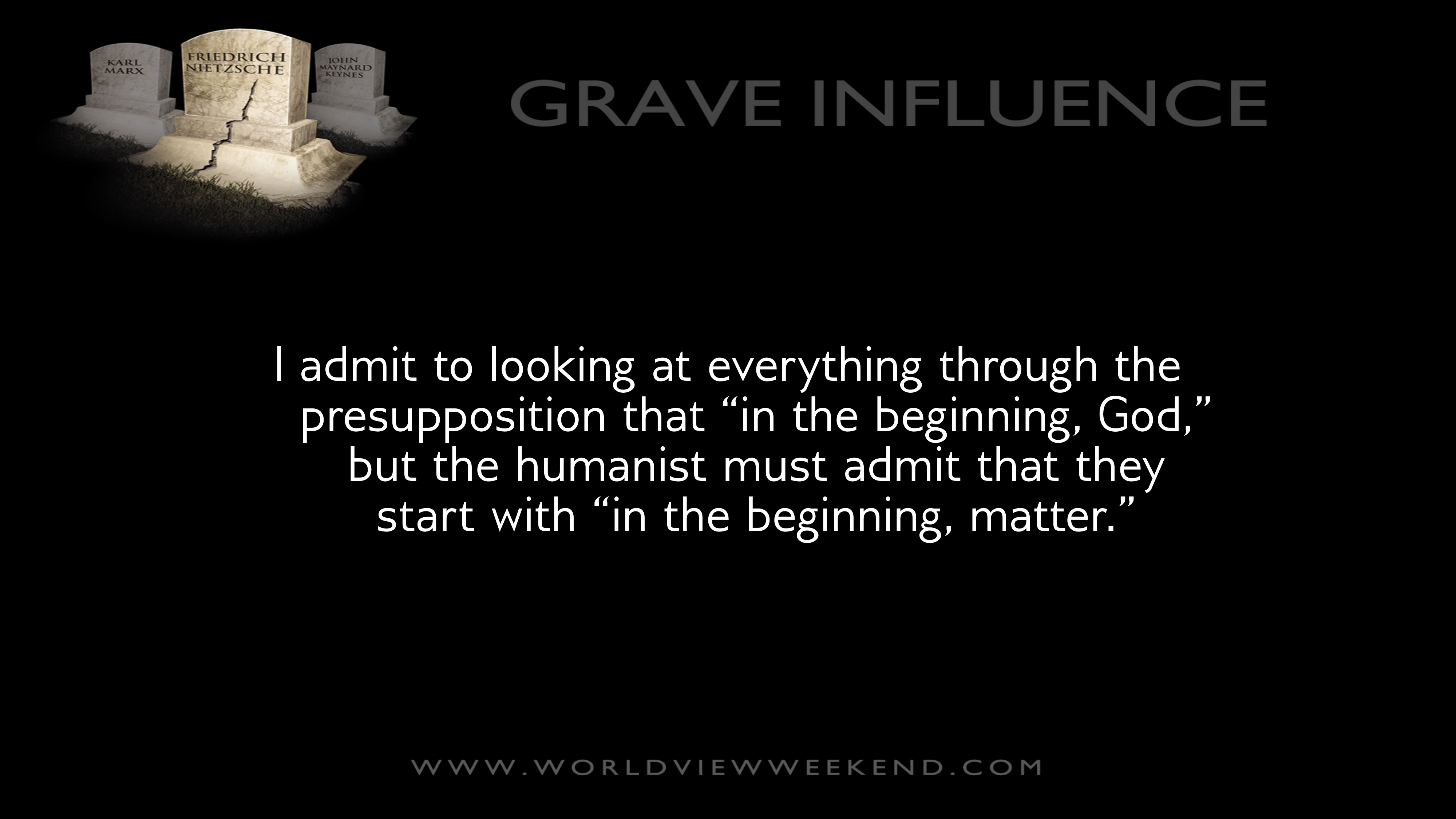

I admit to looking at everything through the presupposition that “in the beginning, God,” but the humanist must admit that they start with “in the beginning, matter.”